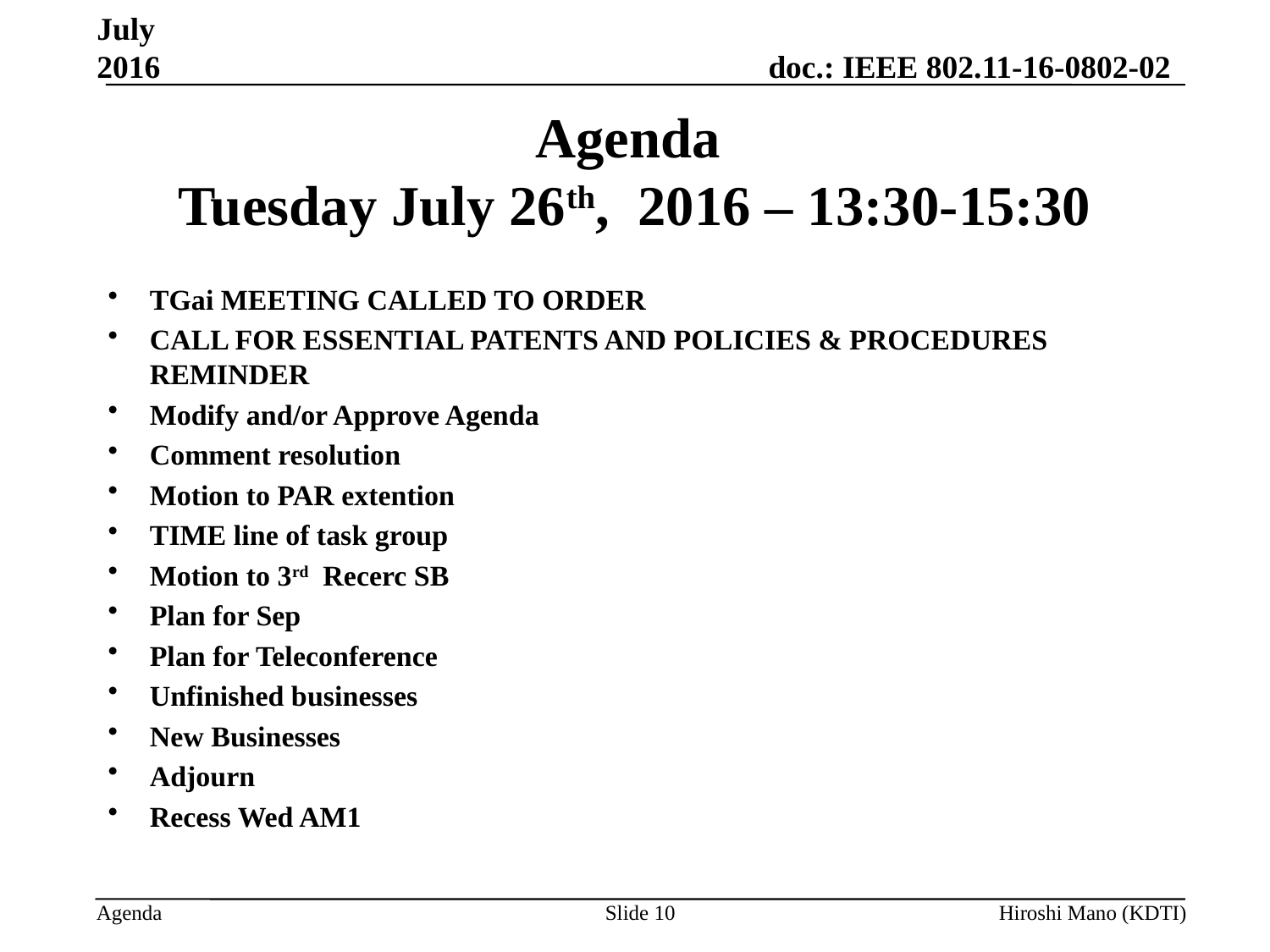

July 2016
# Agenda Tuesday July 26th,  2016 – 13:30-15:30
TGai MEETING CALLED TO ORDER
CALL FOR ESSENTIAL PATENTS AND POLICIES & PROCEDURES REMINDER
Modify and/or Approve Agenda
Comment resolution
Motion to PAR extention
TIME line of task group
Motion to 3rd  Recerc SB
Plan for Sep
Plan for Teleconference
Unfinished businesses
New Businesses
Adjourn
Recess Wed AM1

Slide 10
Hiroshi Mano (KDTI)